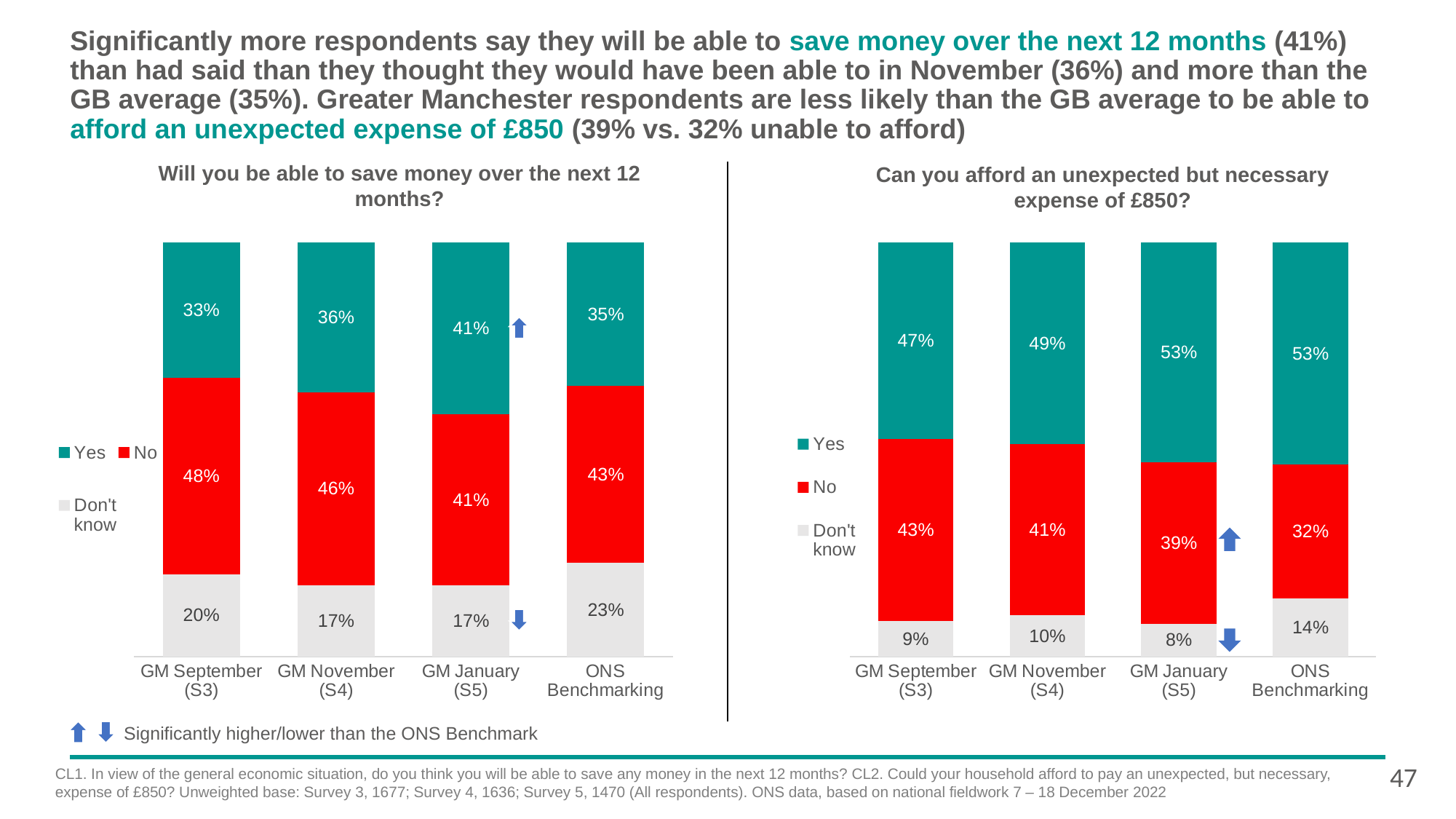

# Significantly more respondents say they will be able to save money over the next 12 months (41%) than had said than they thought they would have been able to in November (36%) and more than the GB average (35%). Greater Manchester respondents are less likely than the GB average to be able to afford an unexpected expense of £850 (39% vs. 32% unable to afford)
Will you be able to save money over the next 12 months?
Can you afford an unexpected but necessary expense of £850?

### Chart

| Category | Don't know | No | Yes |
|---|---|---|---|
| GM September (S3) | 0.2 | 0.476081662232179 | 0.327359260974863 |
| GM November (S4) | 0.171716692014399 | 0.460456576475736 | 0.358122349058385 |
| GM January (S5) | 0.171716692014399 | 0.41197454529508 | 0.414331270120234 |
| ONS Benchmarking | 0.23 | 0.43 | 0.35 |

### Chart

| Category | Don't know | No | Yes |
|---|---|---|---|
| GM September (S3) | 0.0856425613216569 | 0.431256200670576 | 0.466645801572204 |
| GM November (S4) | 0.1 | 0.413030998177403 | 0.48533339661462 |
| GM January
(S5) | 0.08 | 0.39070608306839 | 0.529711494179843 |
| ONS Benchmarking | 0.14 | 0.32 | 0.53 |

Significantly higher/lower than the ONS Benchmark

47
CL1. In view of the general economic situation, do you think you will be able to save any money in the next 12 months? CL2. Could your household afford to pay an unexpected, but necessary, expense of £850? Unweighted base: Survey 3, 1677; Survey 4, 1636; Survey 5, 1470 (All respondents). ONS data, based on national fieldwork 7 – 18 December 2022